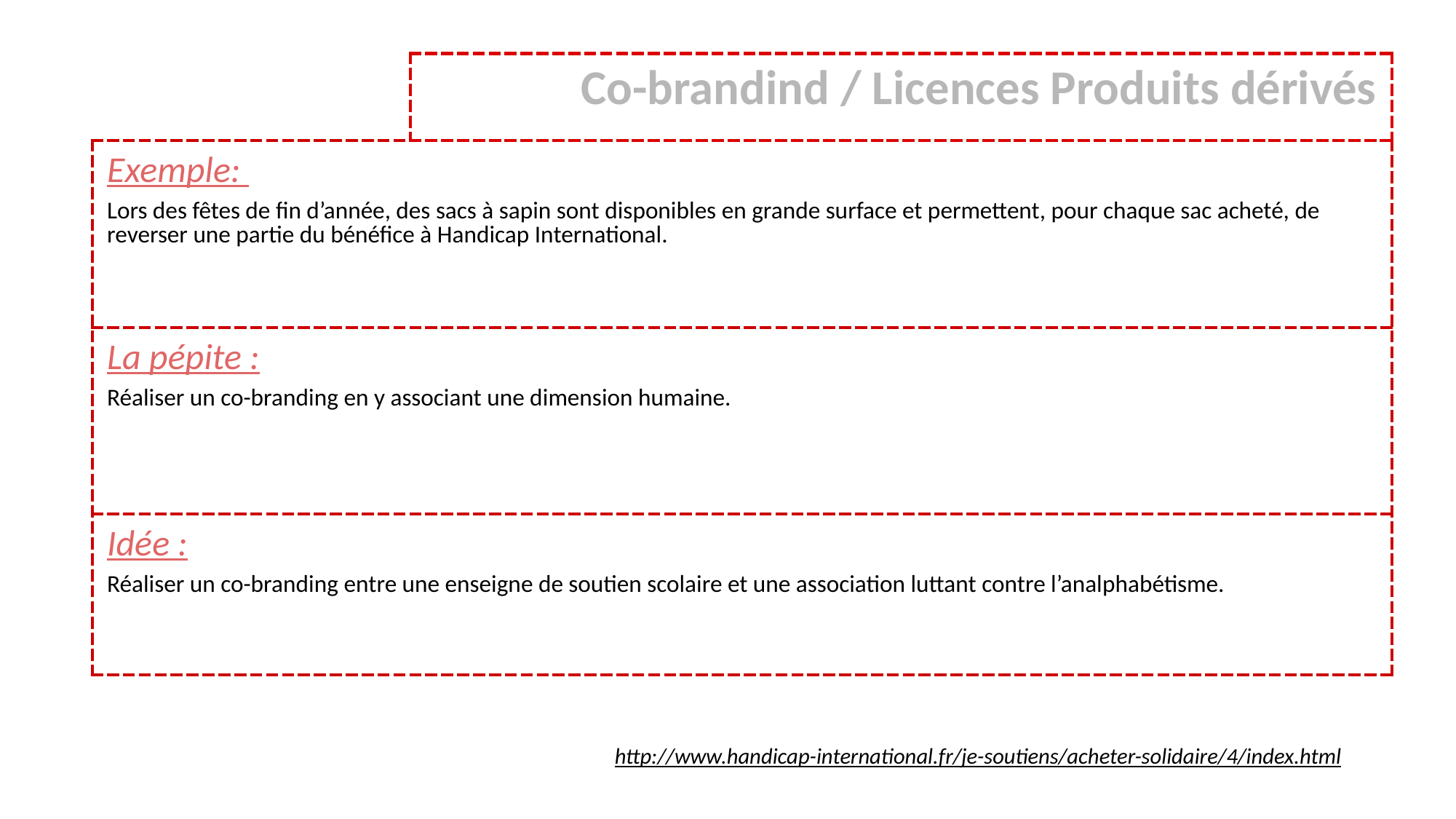

| Co-brandind / Licences Produits dérivés |
| --- |
| Exemple: Lors des fêtes de fin d’année, des sacs à sapin sont disponibles en grande surface et permettent, pour chaque sac acheté, de reverser une partie du bénéfice à Handicap International. |
| --- |
| La pépite : Réaliser un co-branding en y associant une dimension humaine. |
| Idée : Réaliser un co-branding entre une enseigne de soutien scolaire et une association luttant contre l’analphabétisme. |
http://www.handicap-international.fr/je-soutiens/acheter-solidaire/4/index.html